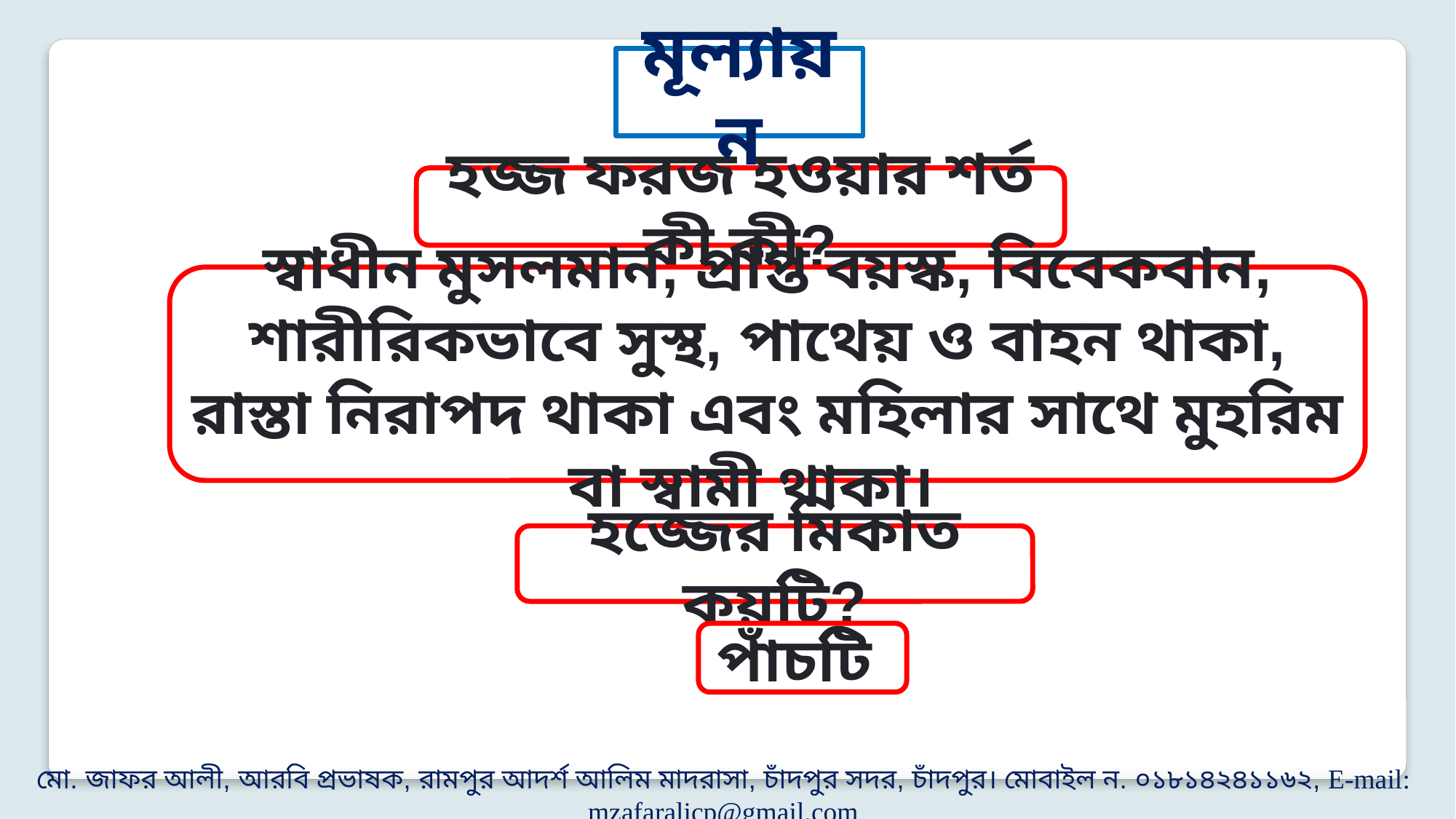

মূল্যায়ন
হজ্জ ফরজ হওয়ার শর্ত কী কী?
স্বাধীন মুসলমান, প্রাপ্ত বয়স্ক, বিবেকবান, শারীরিকভাবে সুস্থ, পাথেয় ও বাহন থাকা, রাস্তা নিরাপদ থাকা এবং মহিলার সাথে মুহরিম বা স্বামী থাকা।
হজ্জের মিকাত কয়টি?
পাঁচটি
মো. জাফর আলী, আরবি প্রভাষক, রামপুর আদর্শ আলিম মাদরাসা, চাঁদপুর সদর, চাঁদপুর। মোবাইল ন. ০১৮১৪২৪১১৬২, E-mail: mzafaralicp@gmail.com